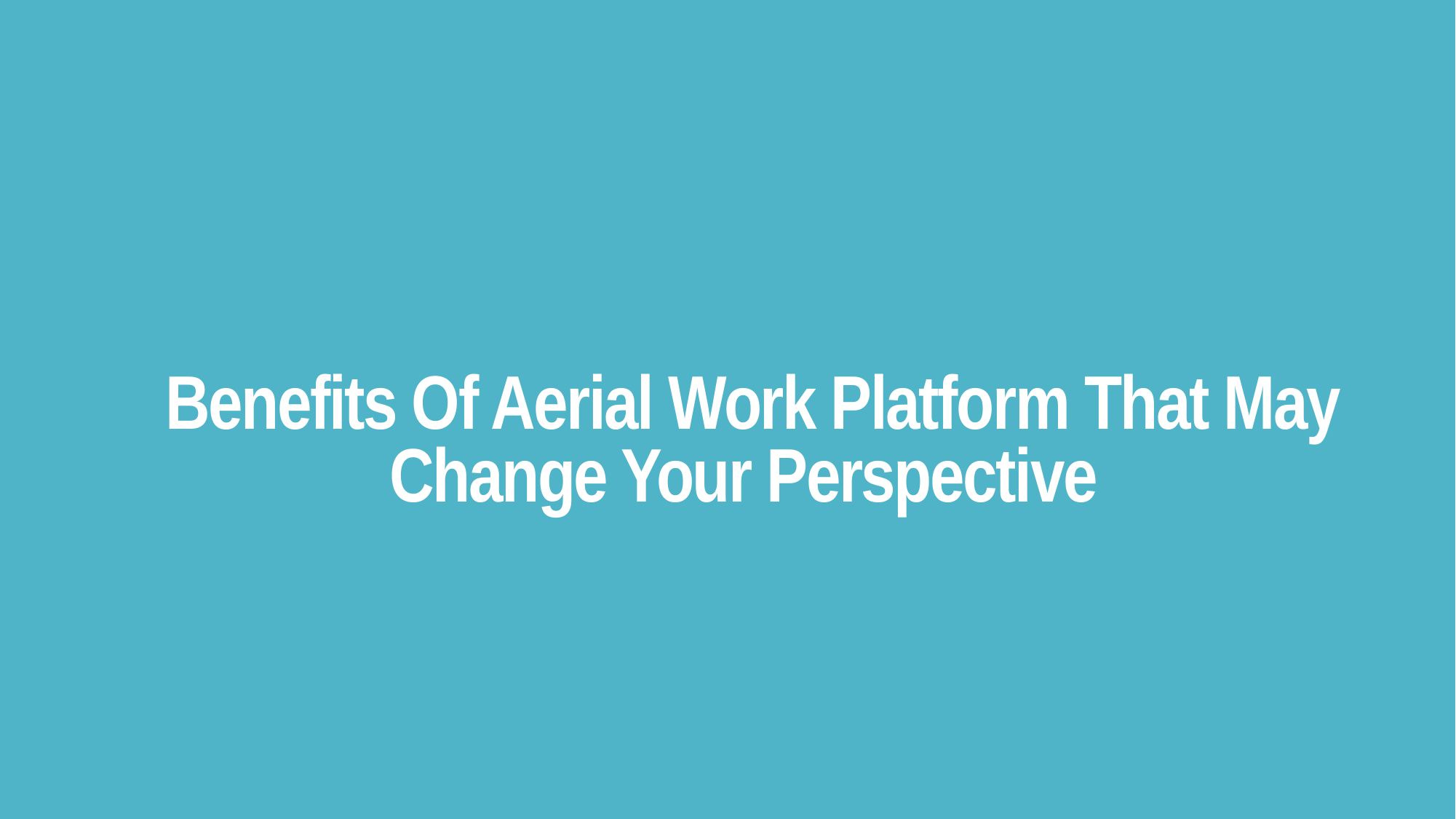

# Benefits Of Aerial Work Platform That May Change Your Perspective